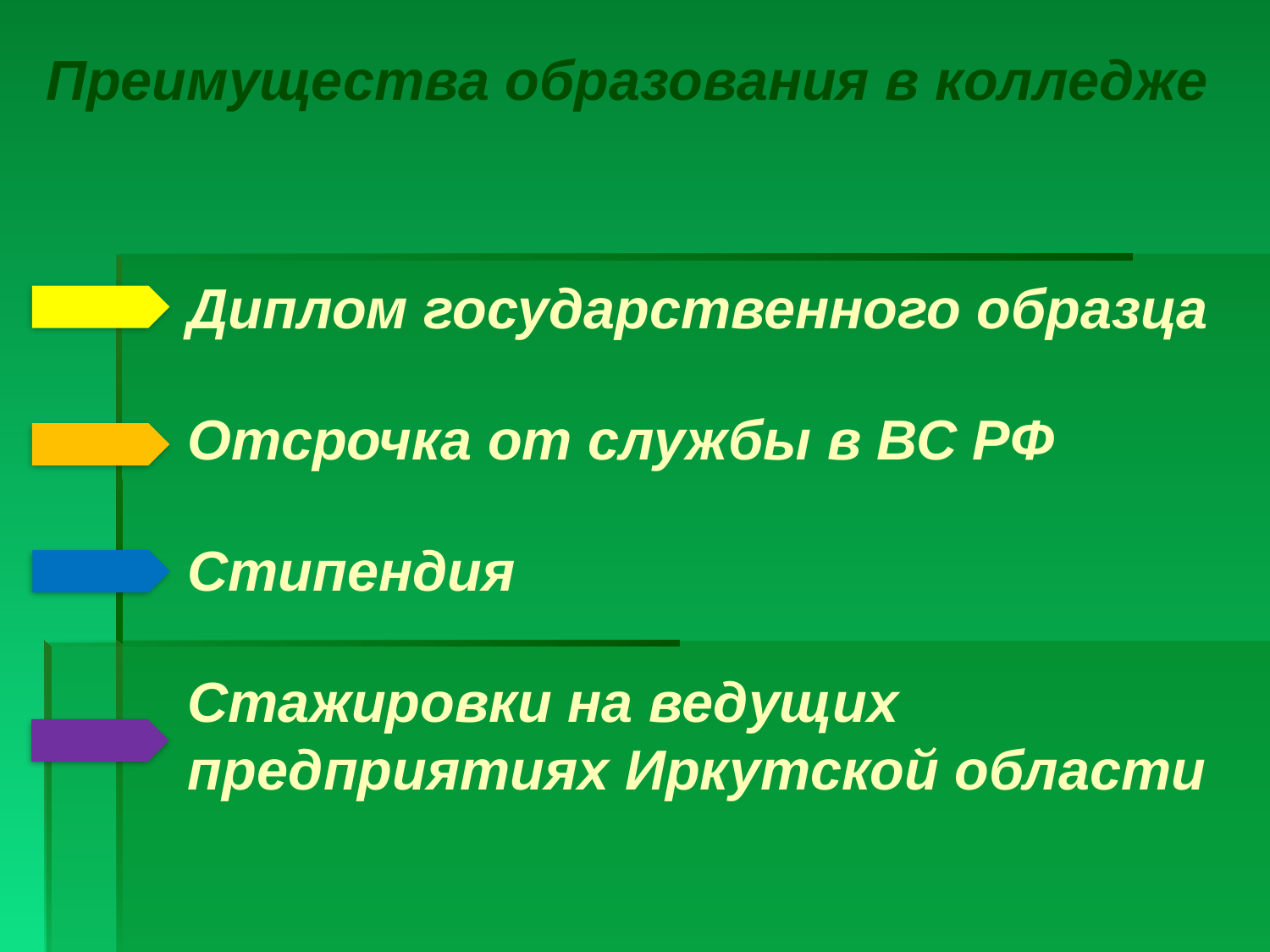

Преимущества образования в колледже
Диплом государственного образца
Отсрочка от службы в ВС РФ
Стипендия
Стажировки на ведущих  предприятиях Иркутской области